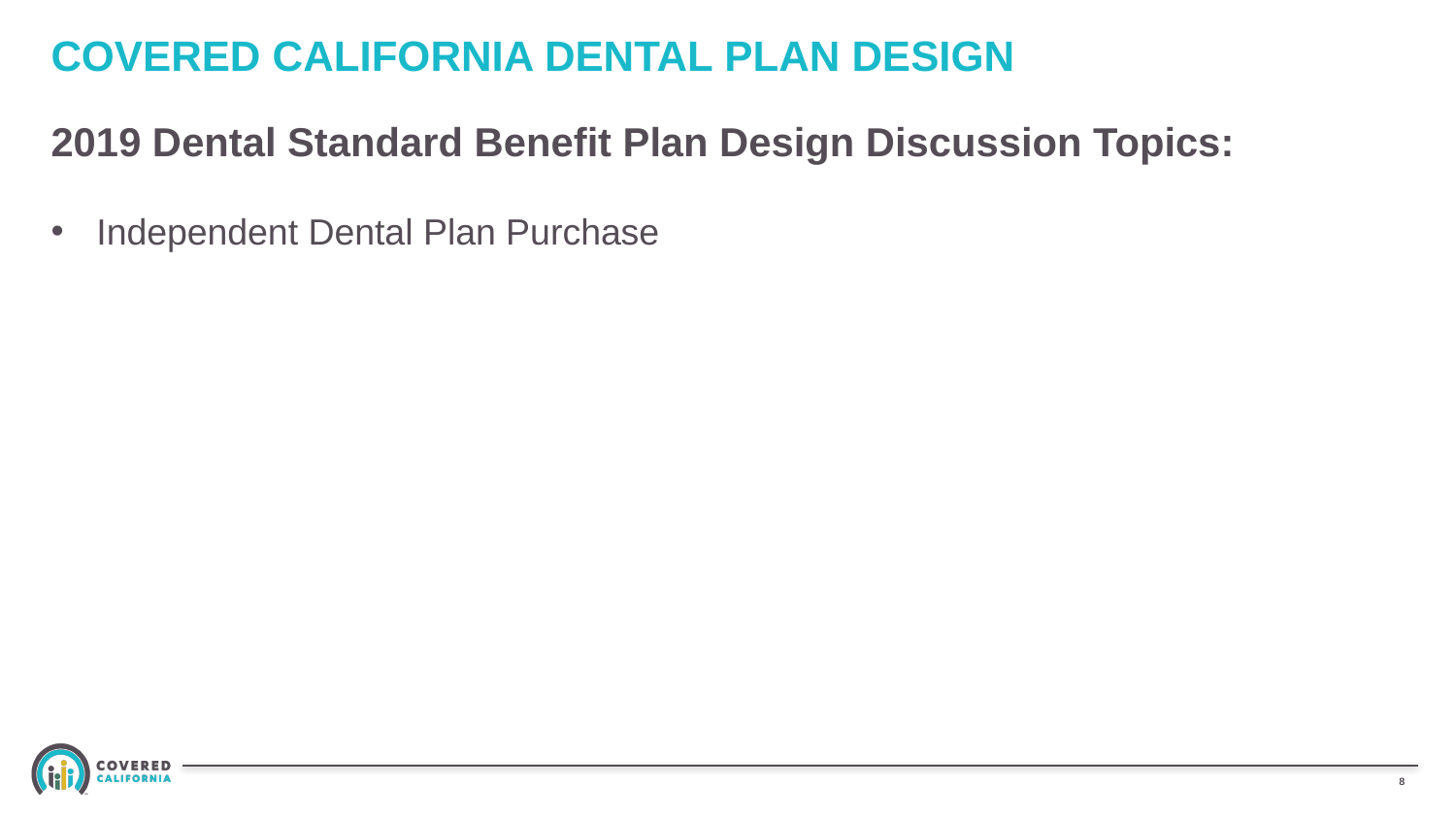

# COVERED CALIFORNIA DENTAL PLAN DESIGN
2019 Dental Standard Benefit Plan Design Discussion Topics:

Independent Dental Plan Purchase

8